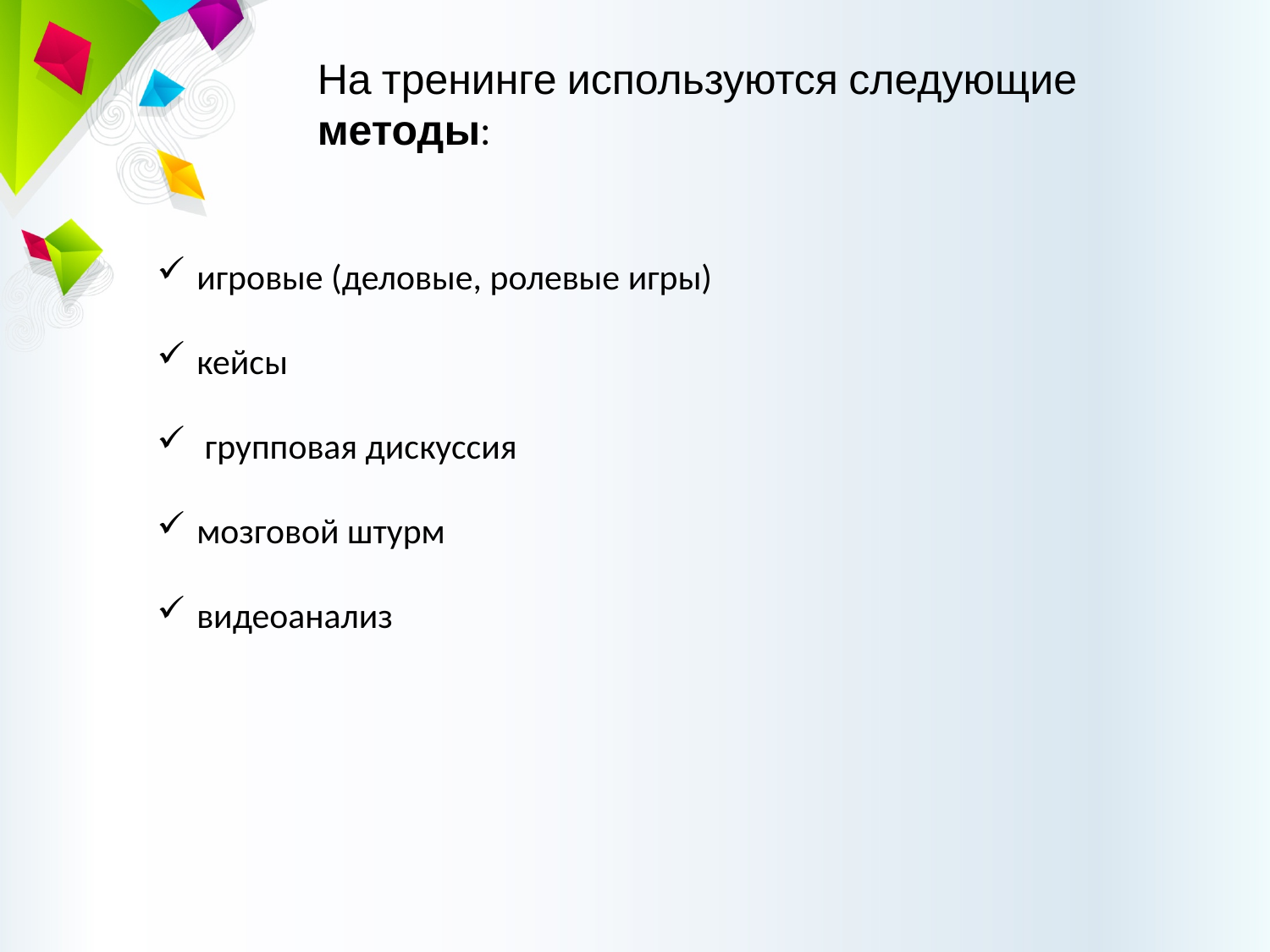

На тренинге используются следующие методы:
игровые (деловые, ролевые игры)
кейсы
 групповая дискуссия
мозговой штурм
видеоанализ